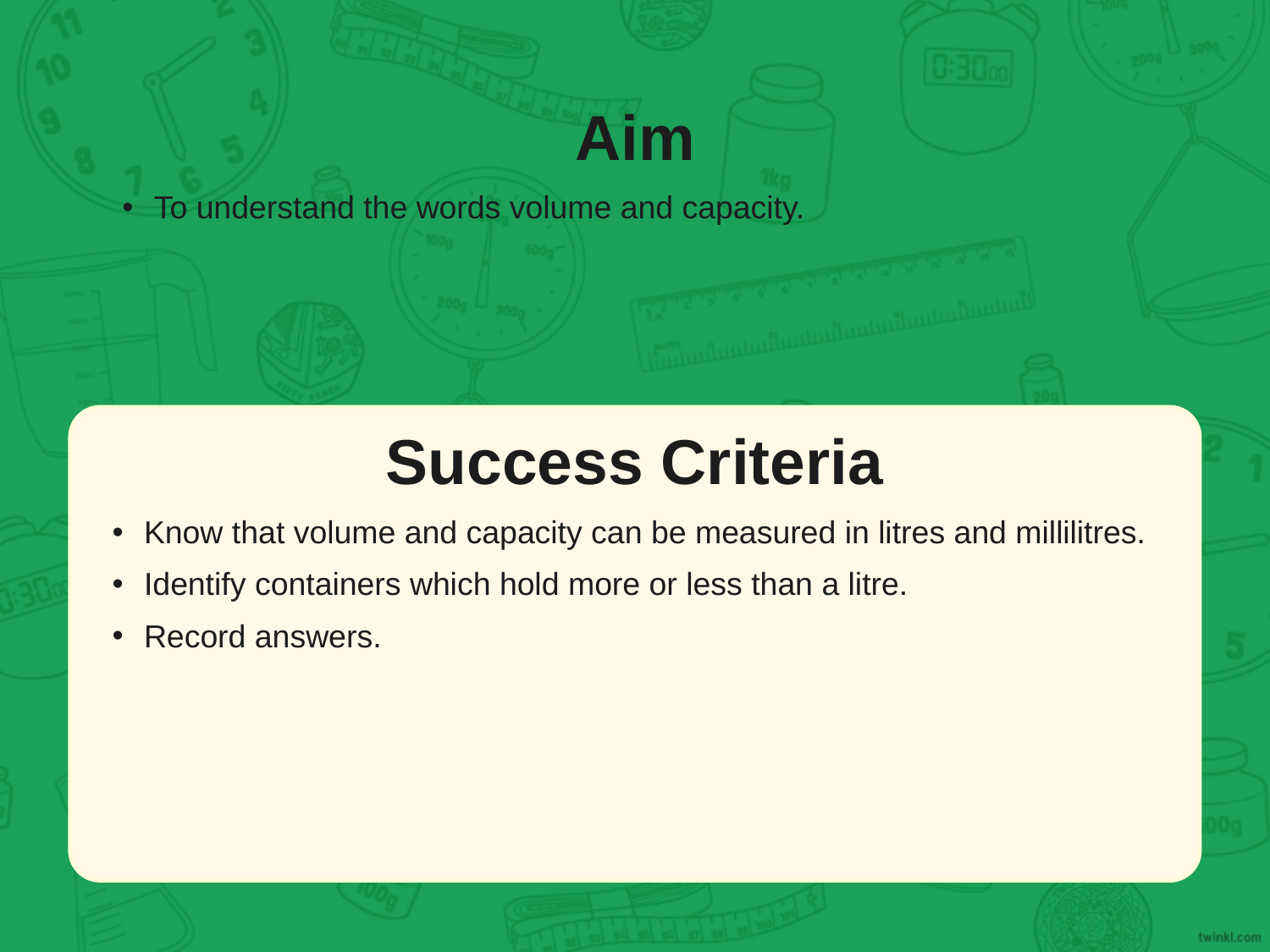

Aim
To understand the words volume and capacity.

Success Criteria
Know that volume and capacity can be measured in litres and millilitres.
Identify containers which hold more or less than a litre.
Record answers.